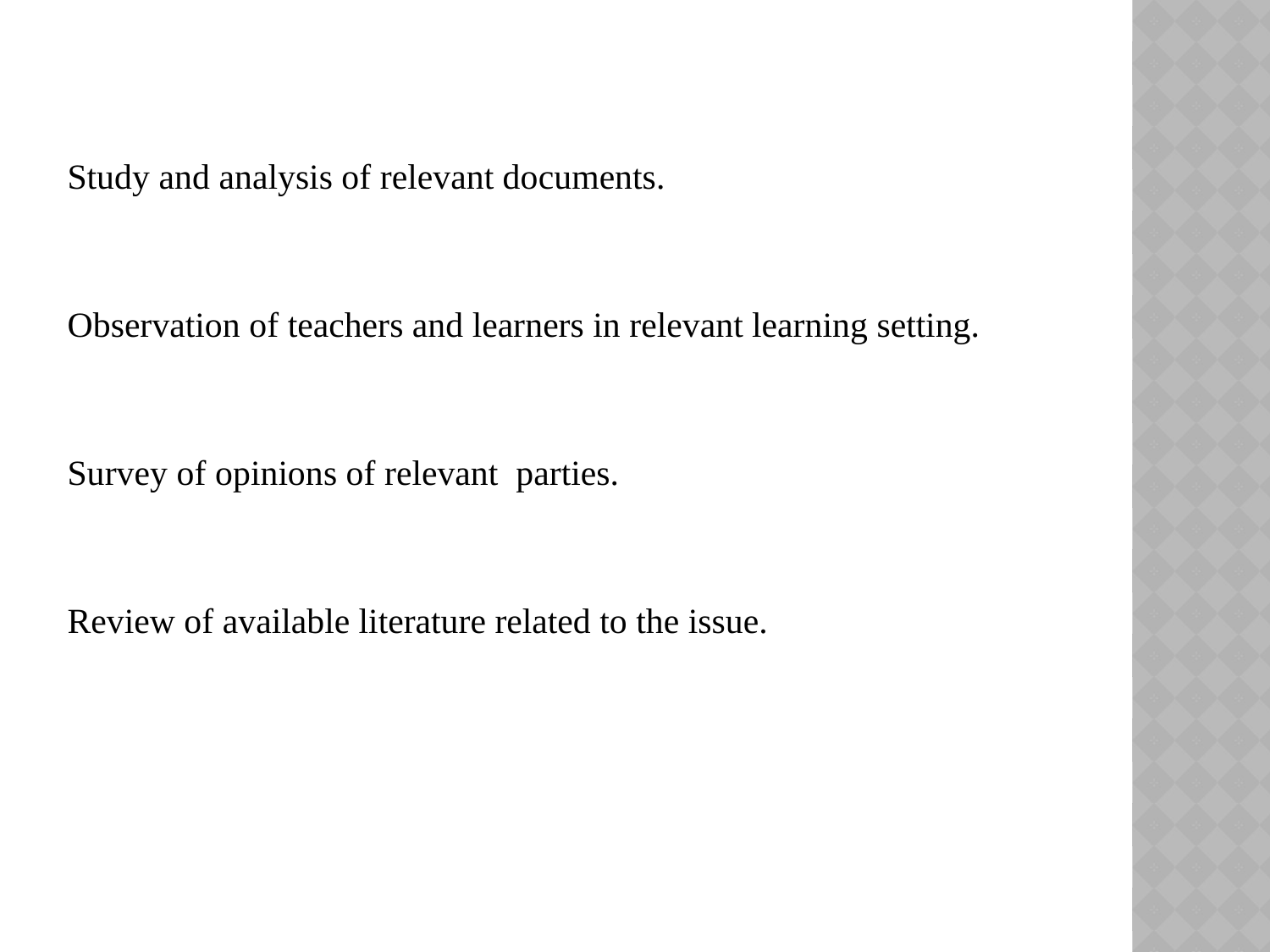

Study and analysis of relevant documents.

Observation of teachers and learners in relevant learning setting.

Survey of opinions of relevant  parties.

Review of available literature related to the issue.